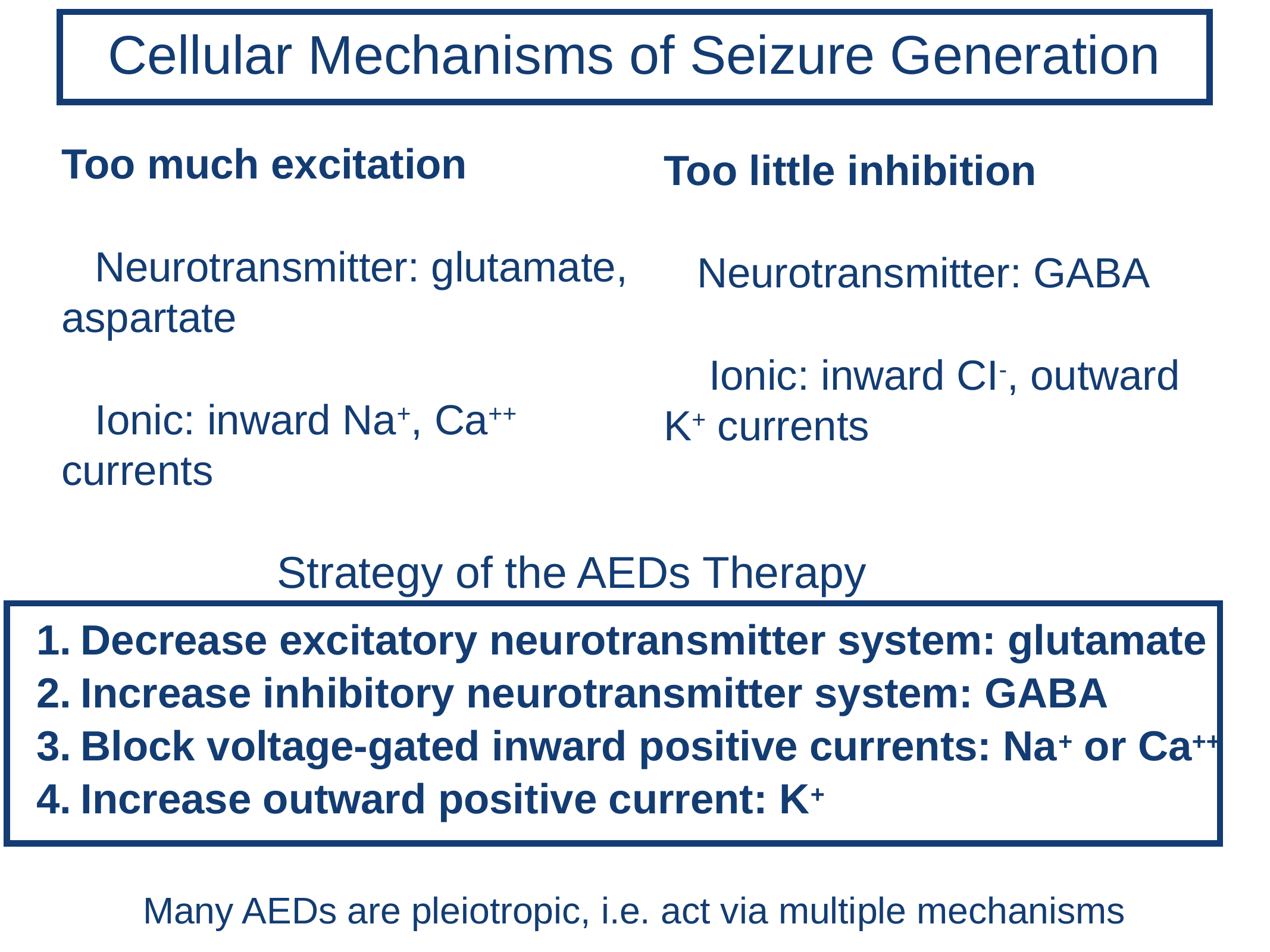

Cellular Mechanisms of Seizure Generation

Too little inhibition
Neurotransmitter: GABA
 Ionic: inward CI-, outward K+ currents
Too much excitation
Neurotransmitter: glutamate, aspartate
Ionic: inward Na+, Ca++ currents
Strategy of the AEDs Therapy

Decrease excitatory neurotransmitter system: glutamate
Increase inhibitory neurotransmitter system: GABA
Block voltage-gated inward positive currents: Na+ or Ca++
Increase outward positive current: K+
Many AEDs are pleiotropic, i.e. act via multiple mechanisms